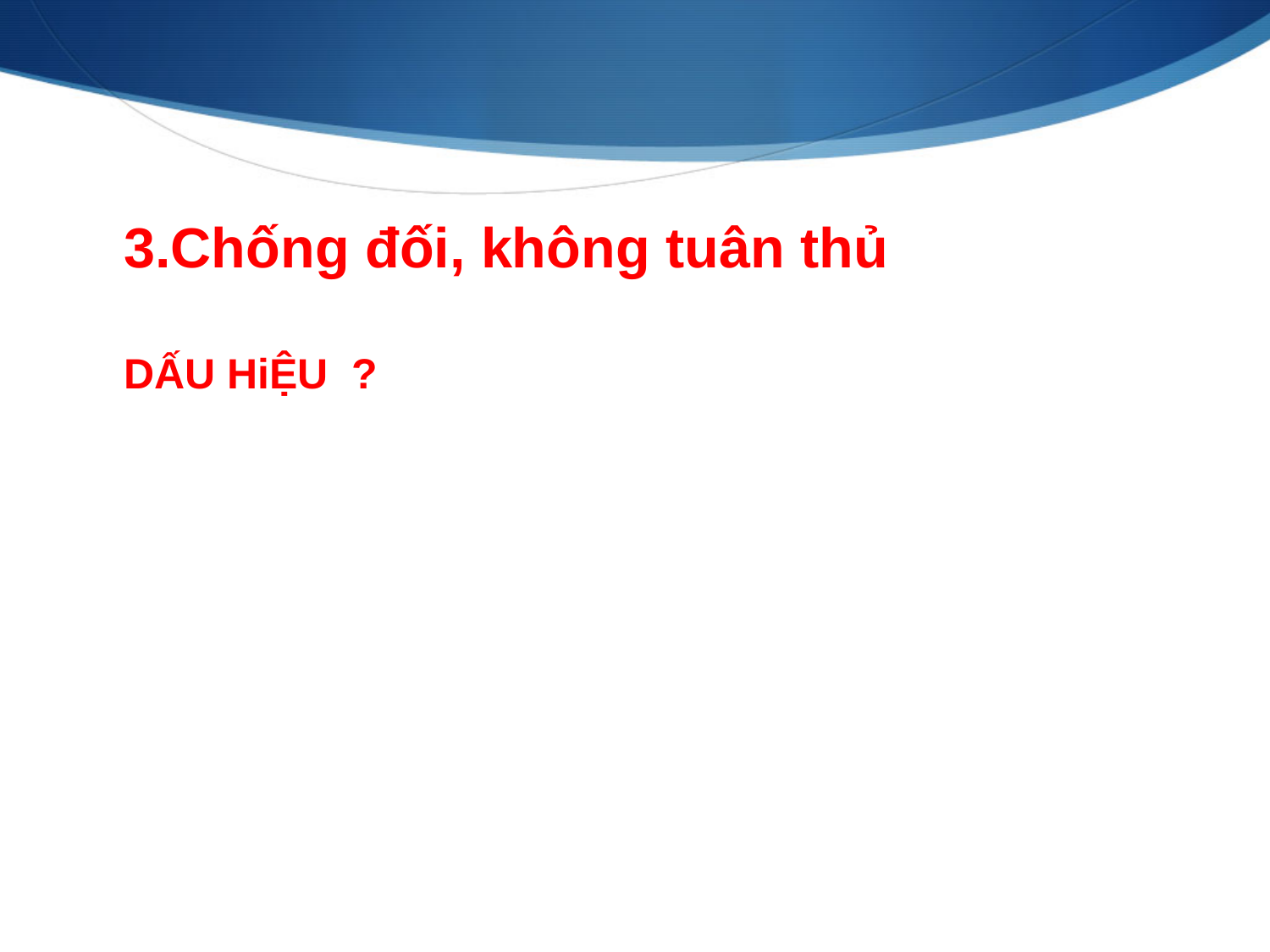

3.Chống đối, không tuân thủ

DẤU HiỆU  ?